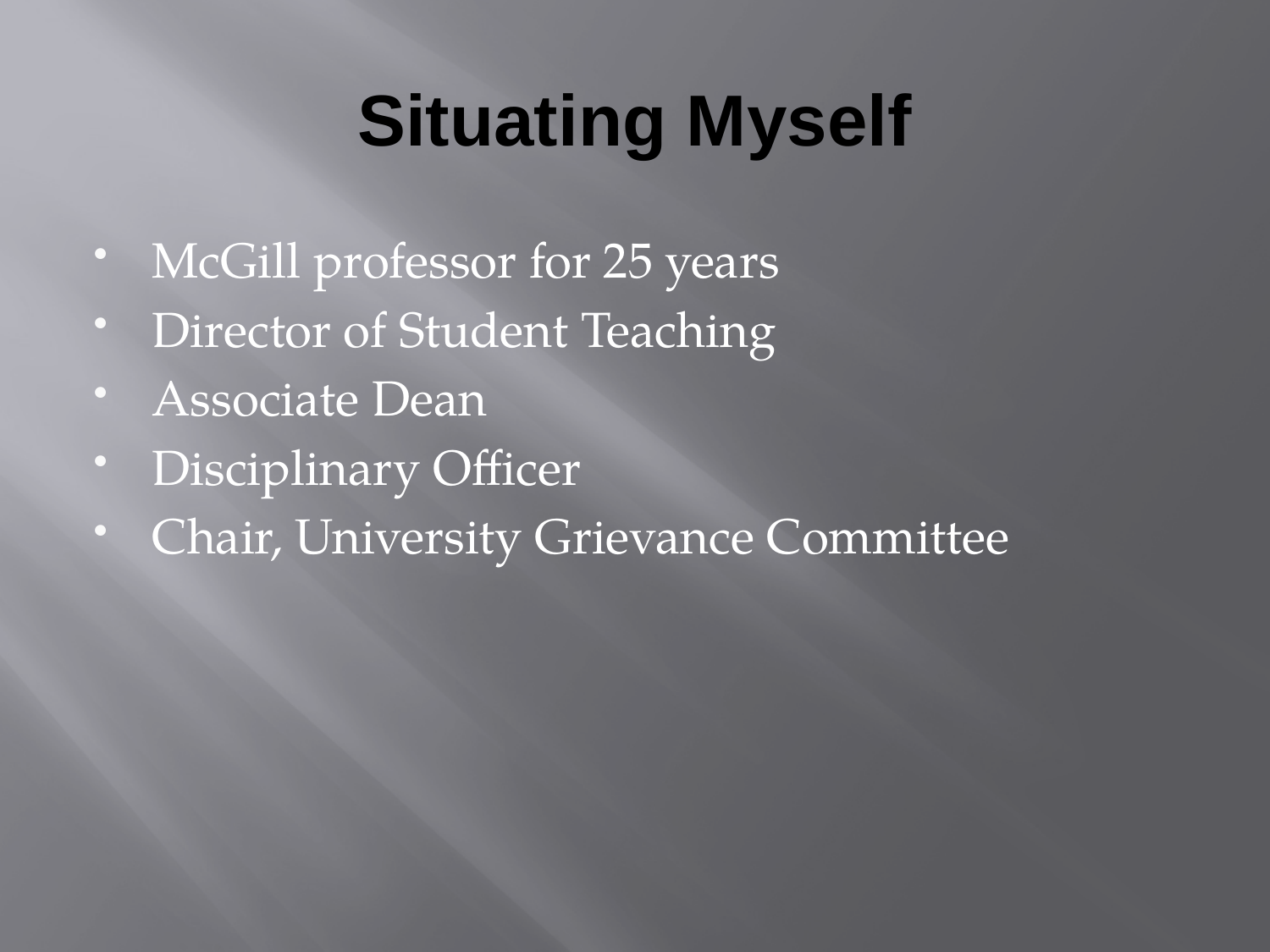

# Situating Myself
McGill professor for 25 years
Director of Student Teaching
Associate Dean
Disciplinary Officer
Chair, University Grievance Committee